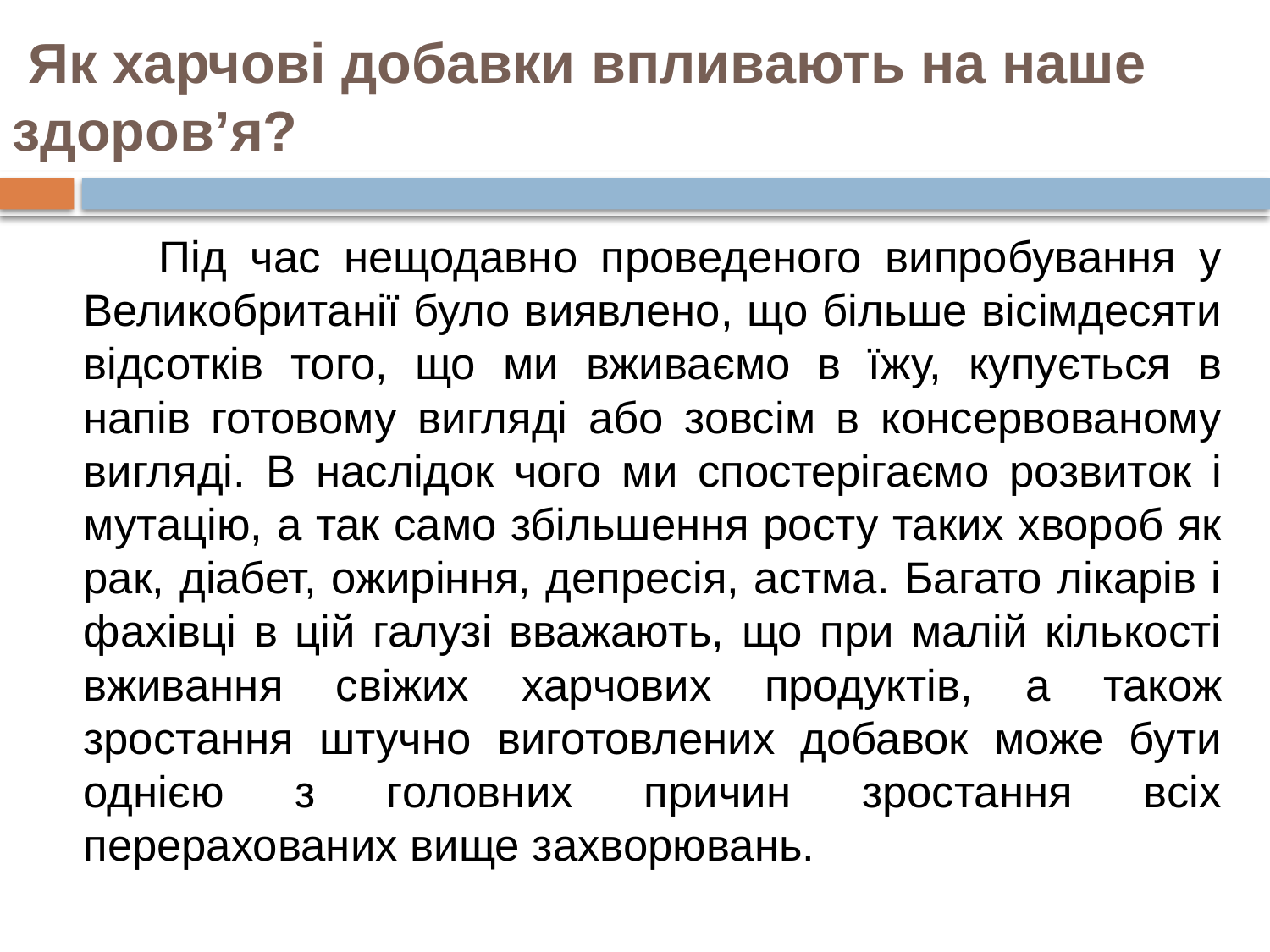

# Як харчові добавки впливають на наше здоров’я?
     Під час нещодавно проведеного випробування у Великобританії було виявлено, що більше вісімдесяти відсотків того, що ми вживаємо в їжу, купується в напів готовому вигляді або зовсім в консервованому вигляді. В наслідок чого ми спостерігаємо розвиток і мутацію, а так само збільшення росту таких хвороб як рак, діабет, ожиріння, депресія, астма. Багато лікарів і фахівці в цій галузі вважають, що при малій кількості вживання свіжих харчових продуктів, а також зростання штучно виготовлених добавок може бути однією з головних причин зростання всіх перерахованих вище захворювань.